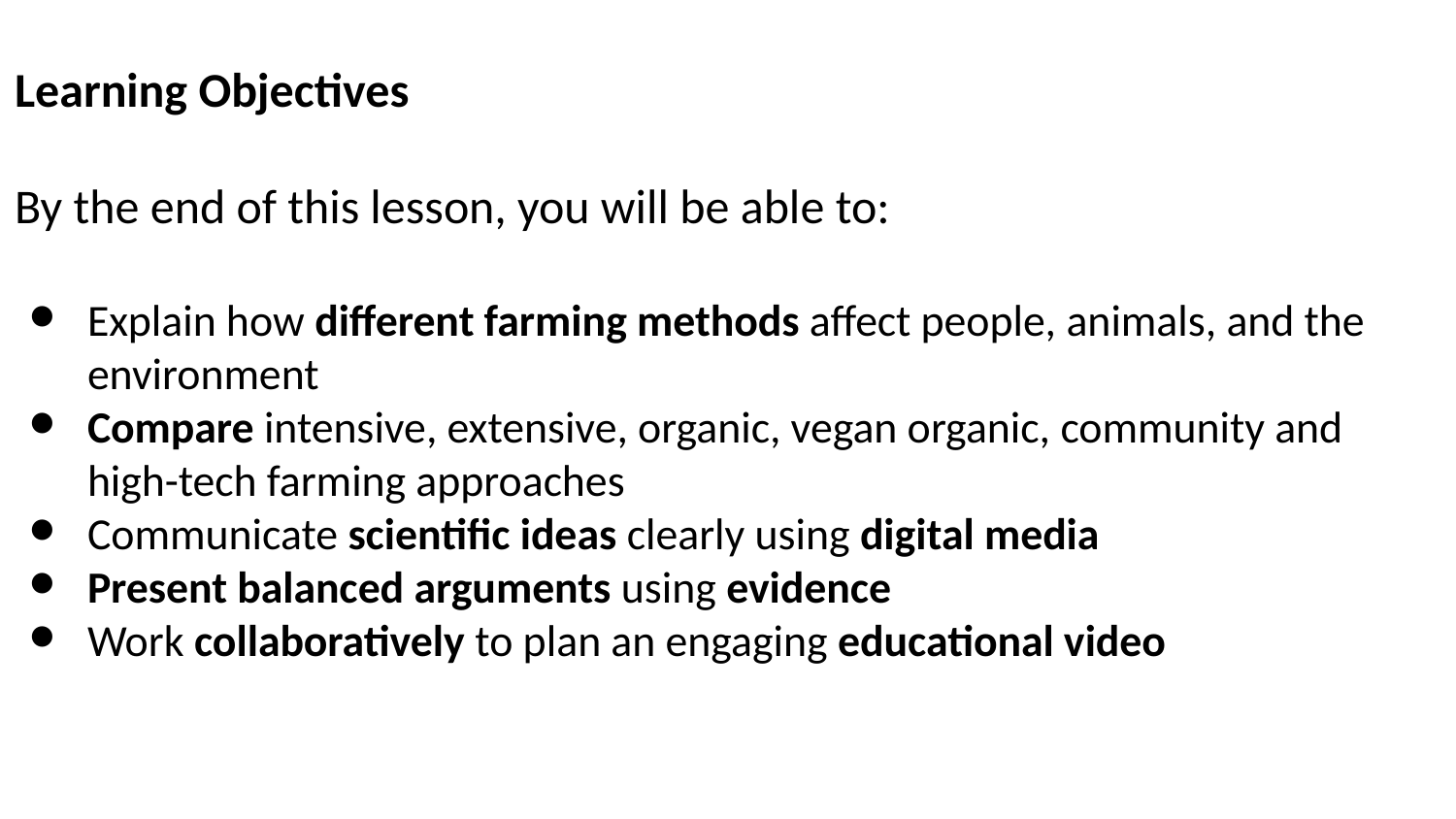

Learning Objectives

By the end of this lesson, you will be able to:

Explain how different farming methods affect people, animals, and the environment
Compare intensive, extensive, organic, vegan organic, community and high-tech farming approaches
Communicate scientific ideas clearly using digital media
Present balanced arguments using evidence
Work collaboratively to plan an engaging educational video